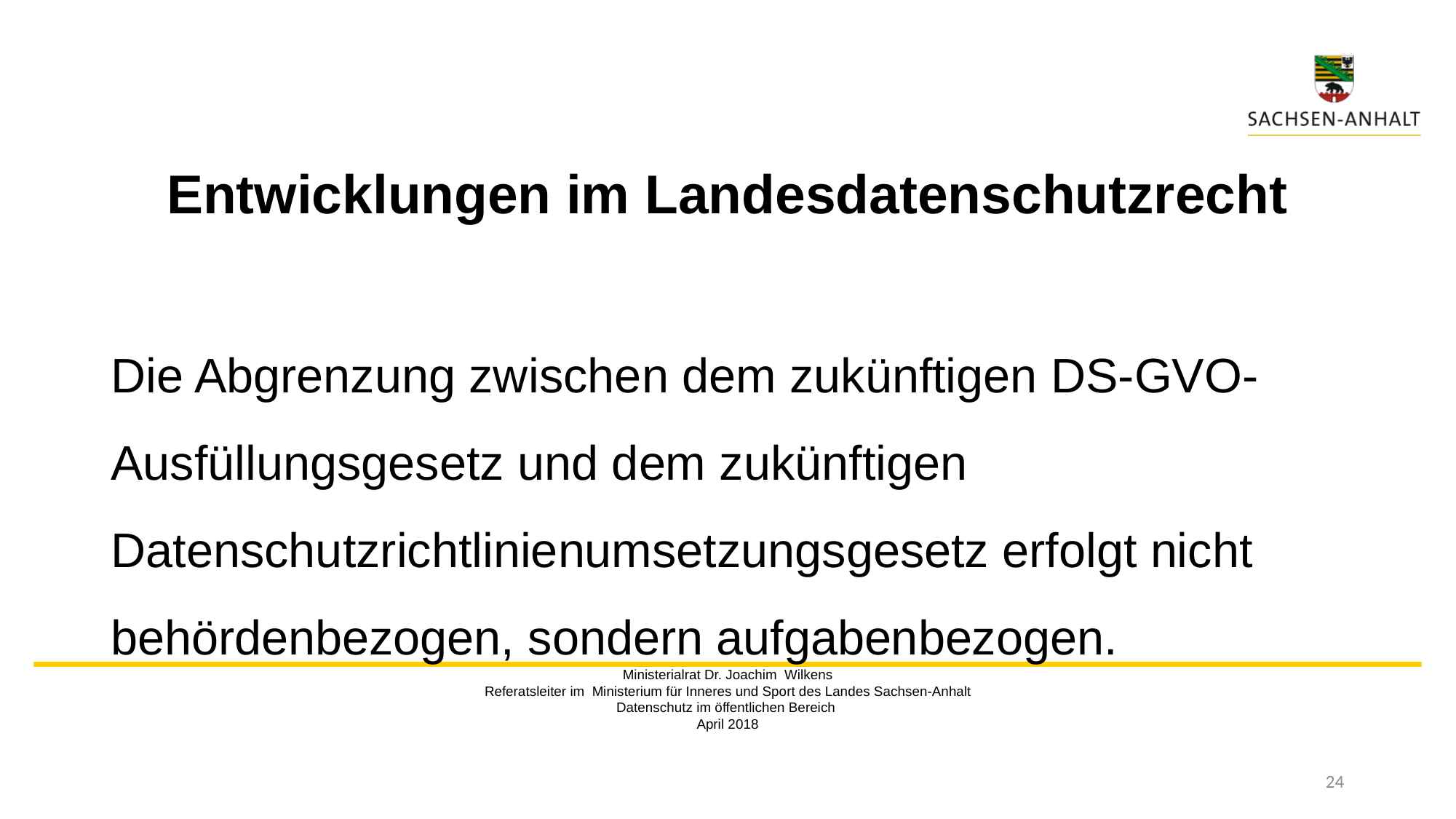

# Entwicklungen im Landesdatenschutzrecht
Die Abgrenzung zwischen dem zukünftigen DS-GVO-Ausfüllungsgesetz und dem zukünftigen Datenschutzrichtlinienumsetzungsgesetz erfolgt nicht behördenbezogen, sondern aufgabenbezogen.
Ministerialrat Dr. Joachim  Wilkens
Referatsleiter im  Ministerium für Inneres und Sport des Landes Sachsen-Anhalt
Datenschutz im öffentlichen Bereich
April 2018

24